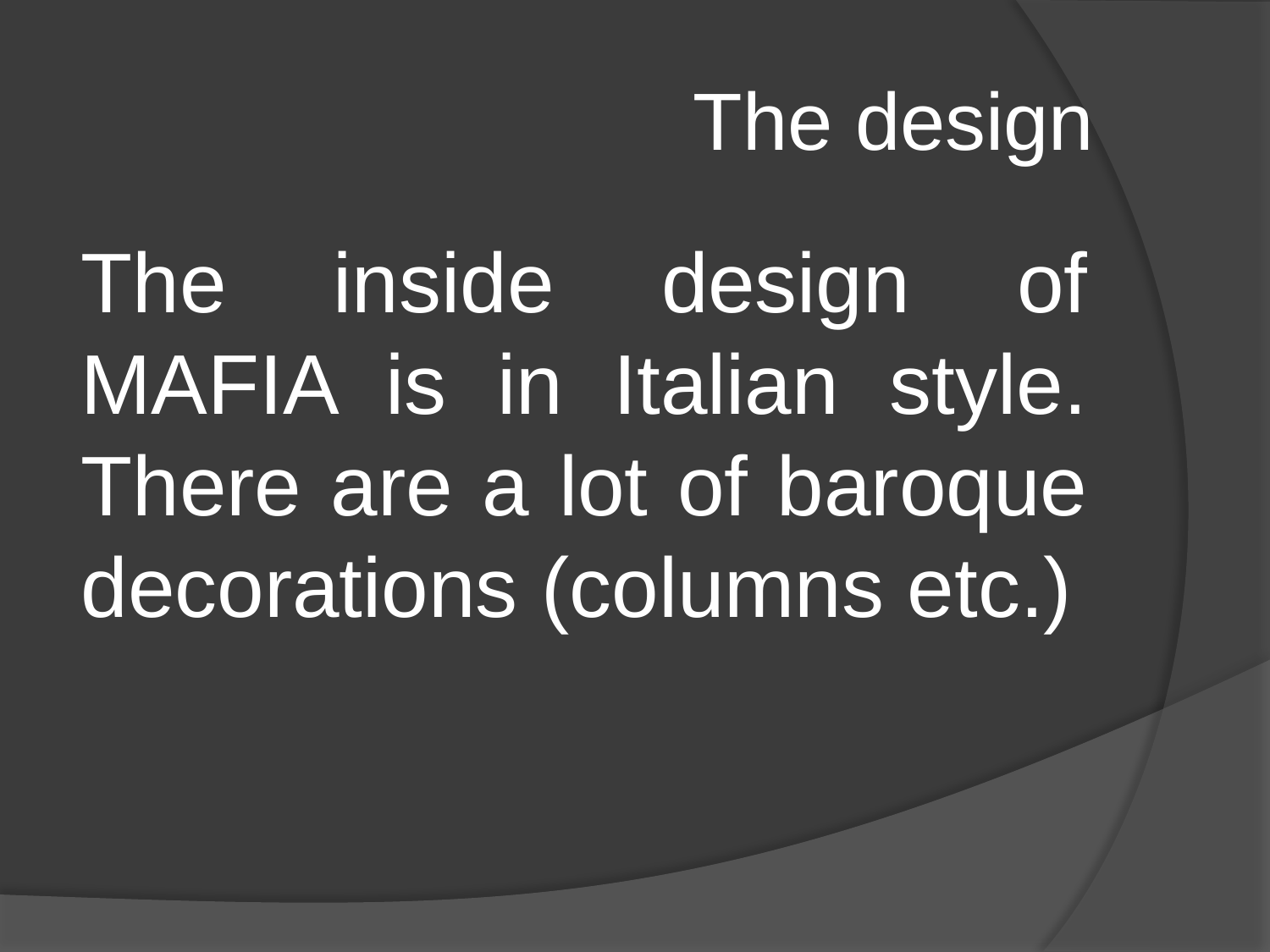

# The design
The inside design of MAFIA is in Italian style. There are a lot of baroque decorations (columns etc.)